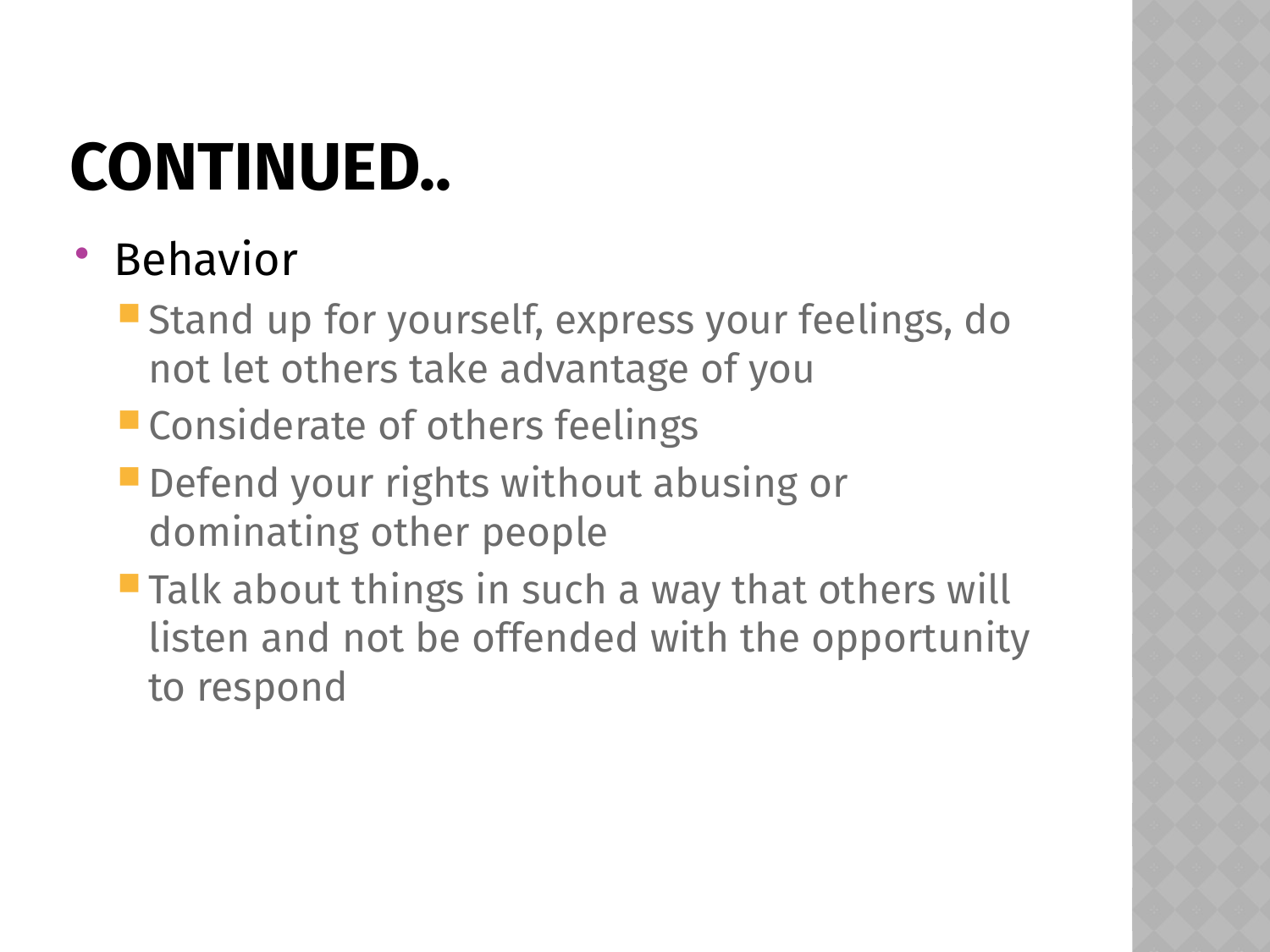

# Continued..
Behavior
Stand up for yourself, express your feelings, do not let others take advantage of you
Considerate of others feelings
Defend your rights without abusing or dominating other people
Talk about things in such a way that others will listen and not be offended with the opportunity to respond